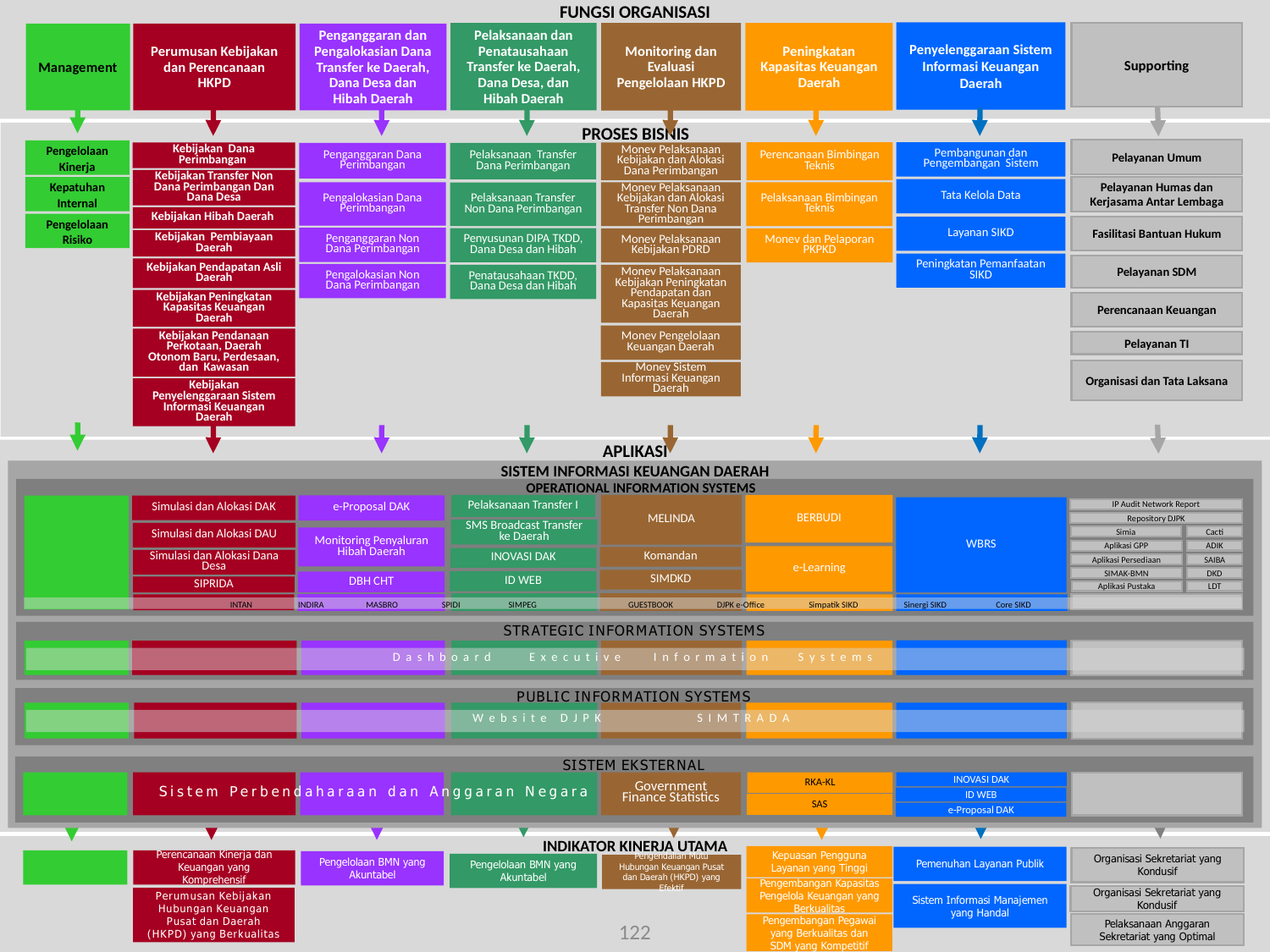

FUNGSI ORGANISASI

Penyelenggaraan Sistem Informasi Keuangan Daerah
Peningkatan Kapasitas Keuangan Daerah
Supporting
Monitoring dan Evaluasi Pengelolaan HKPD
Pelaksanaan dan Penatausahaan Transfer ke Daerah, Dana Desa, dan Hibah Daerah
Management
Perumusan Kebijakan dan Perencanaan HKPD
Penganggaran dan Pengalokasian Dana Transfer ke Daerah, Dana Desa dan Hibah Daerah
PROSES BISNIS
Pelayanan Umum
Pengelolaan Kinerja
Perencanaan Bimbingan Teknis
Pembangunan dan Pengembangan  Sistem
Monev Pelaksanaan Kebijakan dan Alokasi Dana Perimbangan
Kebijakan  Dana Perimbangan
Pelaksanaan  Transfer Dana Perimbangan
Penganggaran Dana Perimbangan
Kebijakan Transfer Non Dana Perimbangan Dan Dana Desa
Pelayanan Humas dan Kerjasama Antar Lembaga
Kepatuhan Internal
Tata Kelola Data
Pengalokasian Dana Perimbangan
Monev Pelaksanaan Kebijakan dan Alokasi Transfer Non Dana Perimbangan
Pelaksanaan Bimbingan Teknis
Pelaksanaan Transfer Non Dana Perimbangan
Kebijakan Hibah Daerah
Pengelolaan Risiko
Layanan SIKD
Fasilitasi Bantuan Hukum
Penganggaran Non Dana Perimbangan
Penyusunan DIPA TKDD, Dana Desa dan Hibah
Monev Pelaksanaan Kebijakan PDRD
Monev dan Pelaporan PKPKD
Kebijakan  Pembiayaan Daerah
Peningkatan Pemanfaatan SIKD
Pelayanan SDM
Kebijakan Pendapatan Asli Daerah
Pengalokasian Non Dana Perimbangan
Penatausahaan TKDD, Dana Desa dan Hibah
Monev Pelaksanaan Kebijakan Peningkatan Pendapatan dan Kapasitas Keuangan Daerah
Kebijakan Peningkatan Kapasitas Keuangan Daerah
Perencanaan Keuangan
Monev Pengelolaan Keuangan Daerah
Kebijakan Pendanaan Perkotaan, Daerah Otonom Baru, Perdesaan, dan  Kawasan
Pelayanan TI
Organisasi dan Tata Laksana
Monev Sistem Informasi Keuangan Daerah
Kebijakan Penyelenggaraan Sistem Informasi Keuangan Daerah
APLIKASI
SISTEM INFORMASI KEUANGAN DAERAH

OPERATIONAL INFORMATION SYSTEMS

Pelaksanaan Transfer I
MELINDA
BERBUDI
e-Proposal DAK

Simulasi dan Alokasi DAK
WBRS
IP Audit Network Report
Repository DJPK
SMS Broadcast Transfer ke Daerah
Simulasi dan Alokasi DAU
Cacti
Simia
Monitoring Penyaluran Hibah Daerah
ADIK
Aplikasi GPP
e-Learning
Komandan
INOVASI DAK
Simulasi dan Alokasi Dana Desa
Aplikasi Persediaan
SAIBA
SIMAK-BMN
DKD
SIMDKD
ID WEB
DBH CHT
SIPRIDA
Aplikasi Pustaka
LDT

INTAN                        INDIRA                      MASBRO                       SPIDI                         SIMPEG 	         GUESTBOOK                       DJPK e-Office                       Simpatik SIKD                        Sinergi SIKD                   	  Core SIKD

STRATEGIC INFORMATION SYSTEMS

D  a  s  h  b  o  a  r  d              E  x  e  c  u  t  i  v  e            I  n  f  o  r  m  a  t  i  o  n           S  y  s  t  e  m  s
PUBLIC INFORMATION SYSTEMS

W  e  b  s  i  t  e     D  J  P  K                                   S  I  M  T  R  A  D  A

Kebijakan Monev HKPD
SISTEM EKSTERNAL

Government Finance Statistics

RKA-KL
INOVASI DAK
Sistem Perbendaharaan dan Anggaran Negara
ID WEB
SAS
e-Proposal DAK
INDIKATOR KINERJA UTAMA
Kepuasan Pengguna Layanan yang Tinggi
Pemenuhan Layanan Publik
Organisasi Sekretariat yang Kondusif
Perencanaan Kinerja dan Keuangan yang Komprehensif

Pengelolaan BMN yang Akuntabel
Pengelolaan BMN yang Akuntabel
Pengendalian Mutu Hubungan Keuangan Pusat dan Daerah (HKPD) yang Efektif
Pengembangan Kapasitas Pengelola Keuangan yang Berkualitas
Sistem Informasi Manajemen yang Handal
Organisasi Sekretariat yang Kondusif
Perumusan Kebijakan Hubungan Keuangan Pusat dan Daerah (HKPD) yang Berkualitas
122
Pelaksanaan Anggaran Sekretariat yang Optimal
Pengembangan Pegawai yang Berkualitas dan SDM yang Kompetitif